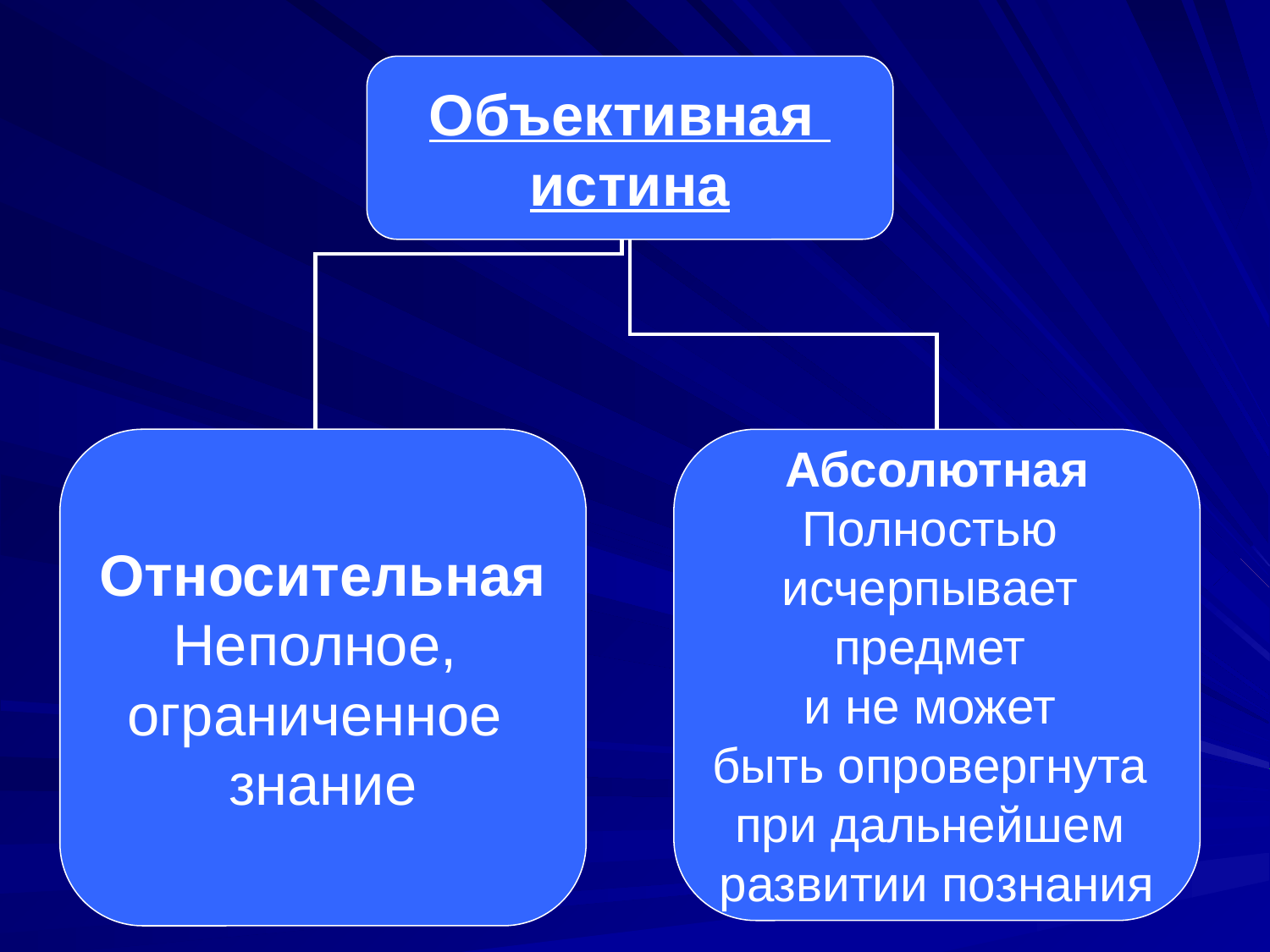

Объективная
истина
Относительная
Неполное,
ограниченное
знание
Абсолютная
Полностью
исчерпывает
предмет
и не может
быть опровергнута
при дальнейшем
развитии познания